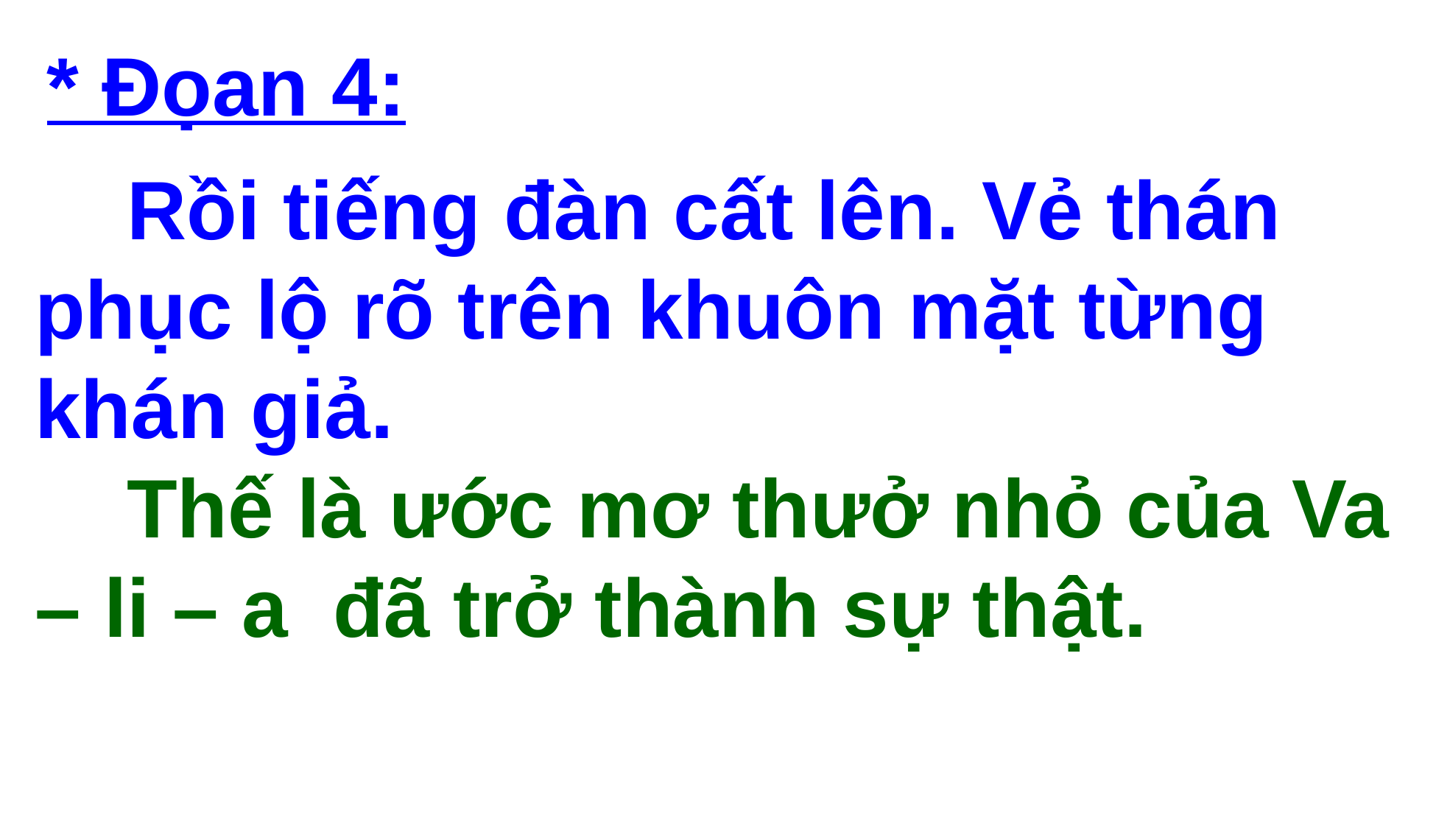

* Đọan 4:
    Rồi tiếng đàn cất lên. Vẻ thán phục lộ rõ trên khuôn mặt từng khán giả.
    Thế là ước mơ thưở nhỏ của Va – li – a  đã trở thành sự thật.